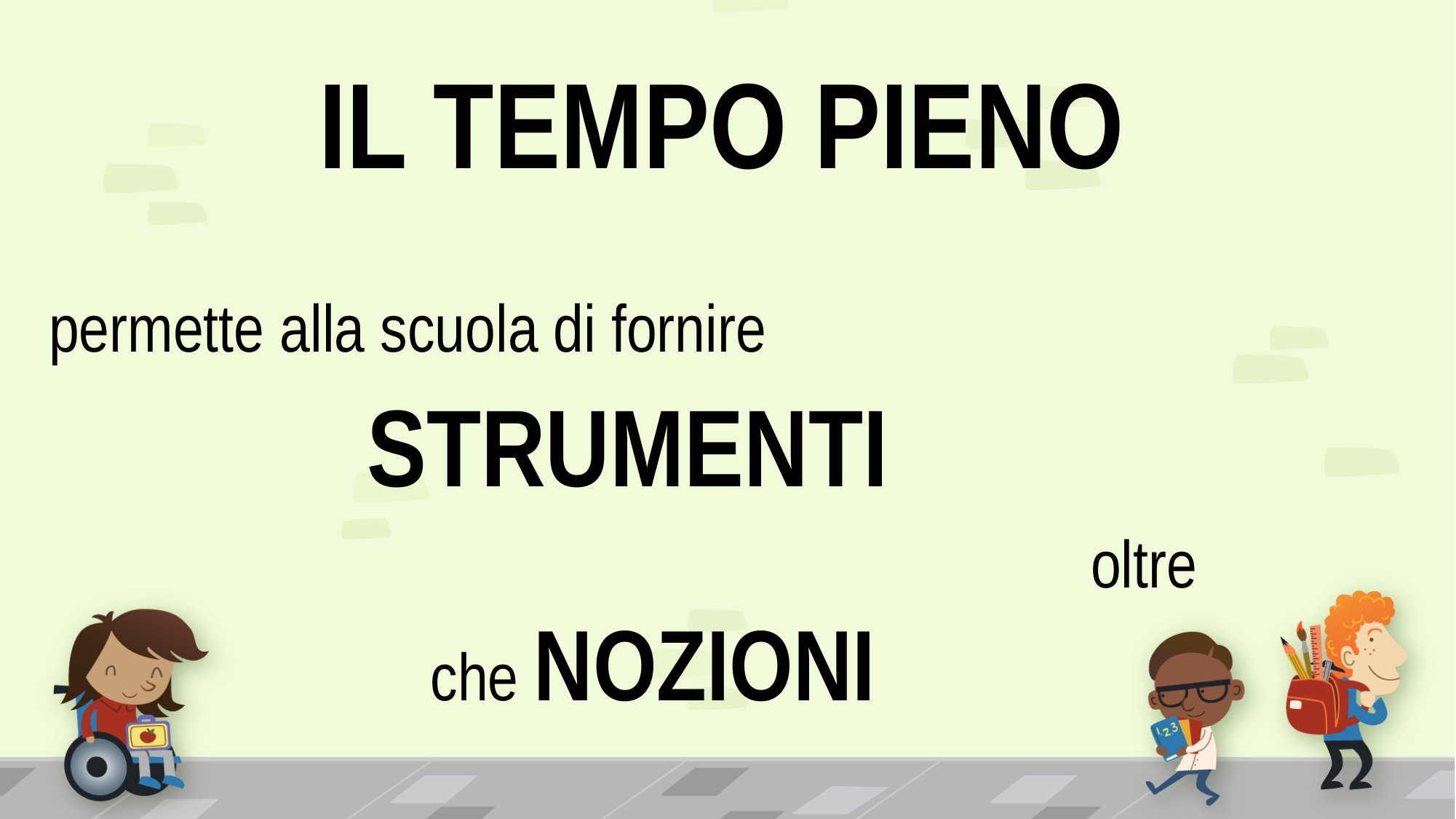

IL TEMPO PIENO

permette alla scuola di fornire
 STRUMENTI
										oltre che NOZIONI